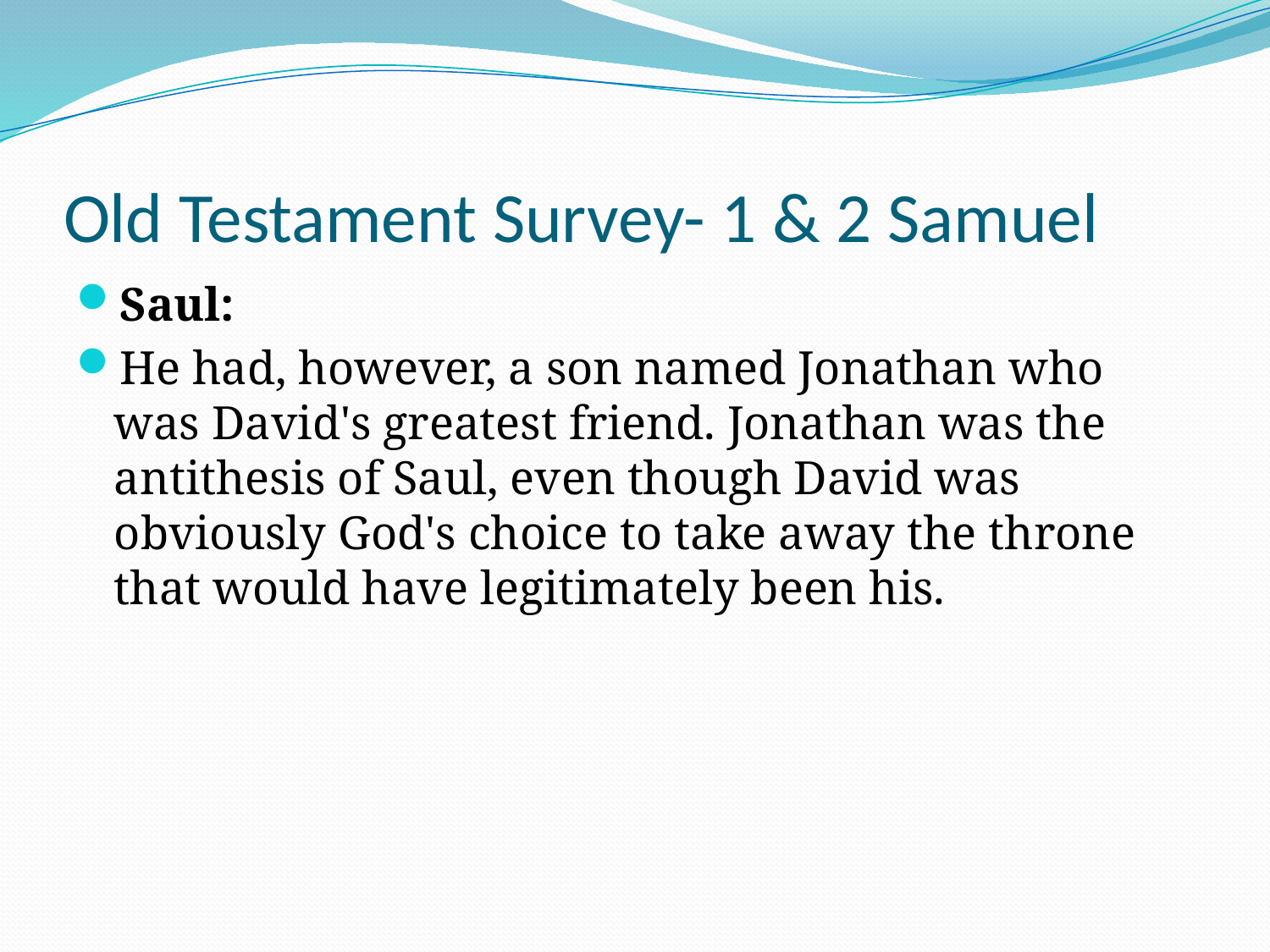

# Old Testament Survey- 1 & 2 Samuel
Saul:
He had, however, a son named Jonathan who was David's greatest friend. Jonathan was the antithesis of Saul, even though David was obviously God's choice to take away the throne that would have legitimately been his.